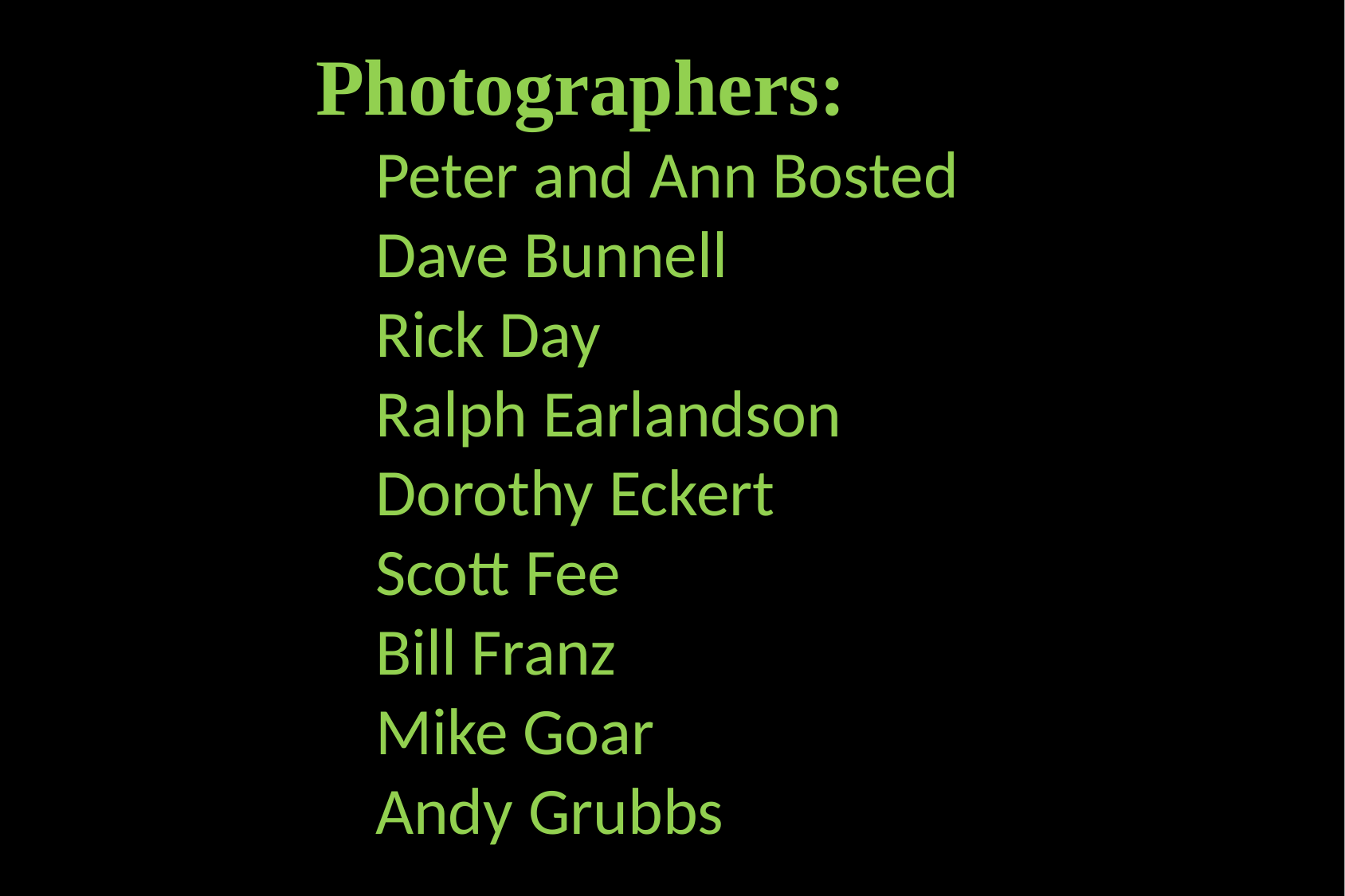

Photographers:
Peter and Ann Bosted
Dave Bunnell
Rick Day
Ralph Earlandson
Dorothy Eckert
Scott Fee
Bill Franz
Mike Goar
Andy Grubbs